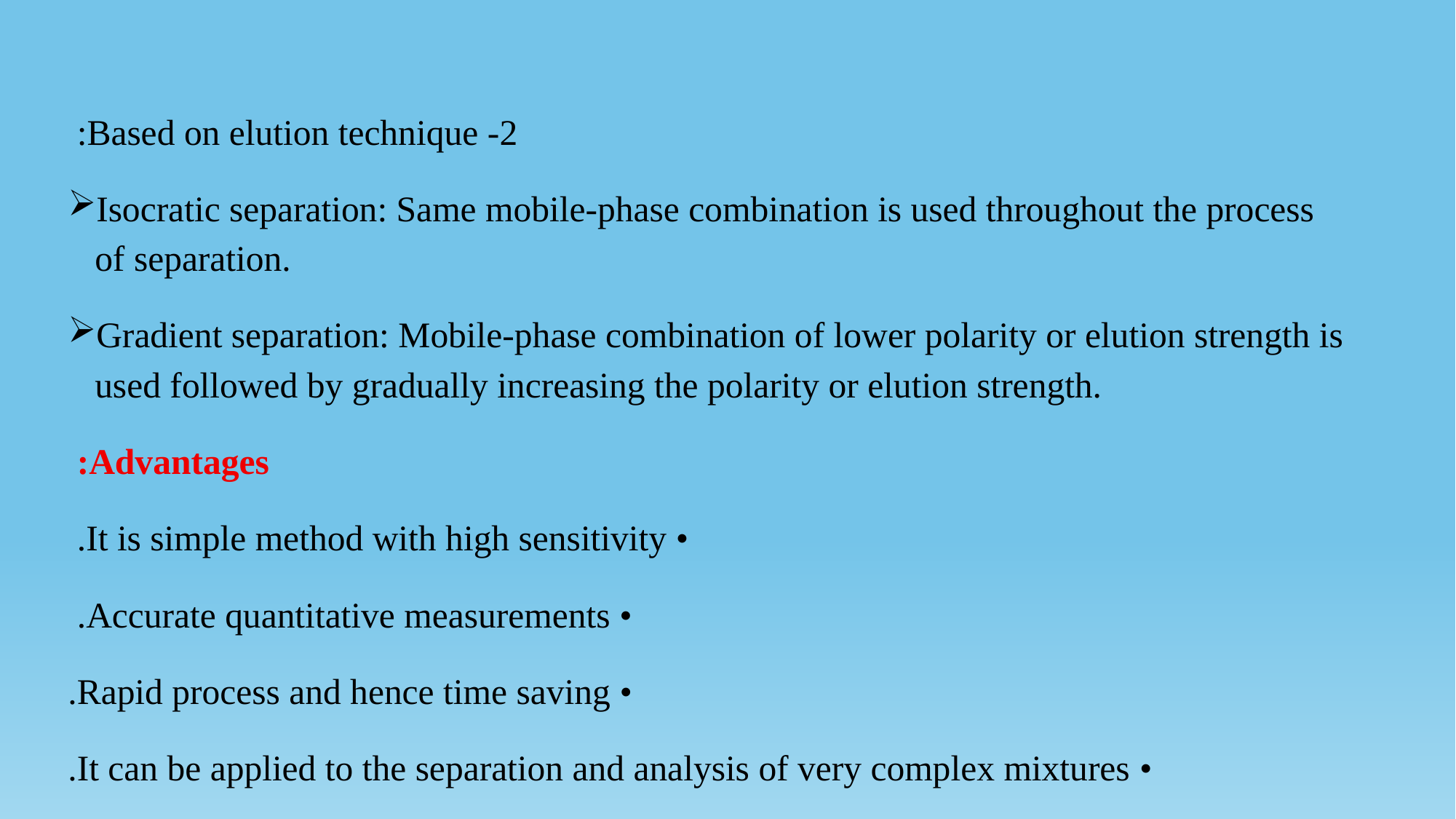

2- Based on elution technique:
Isocratic separation: Same mobile-phase combination is used throughout the process of separation.
Gradient separation: Mobile-phase combination of lower polarity or elution strength is used followed by gradually increasing the polarity or elution strength.
Advantages:
• It is simple method with high sensitivity.
• Accurate quantitative measurements.
• Rapid process and hence time saving.
 • It can be applied to the separation and analysis of very complex mixtures.